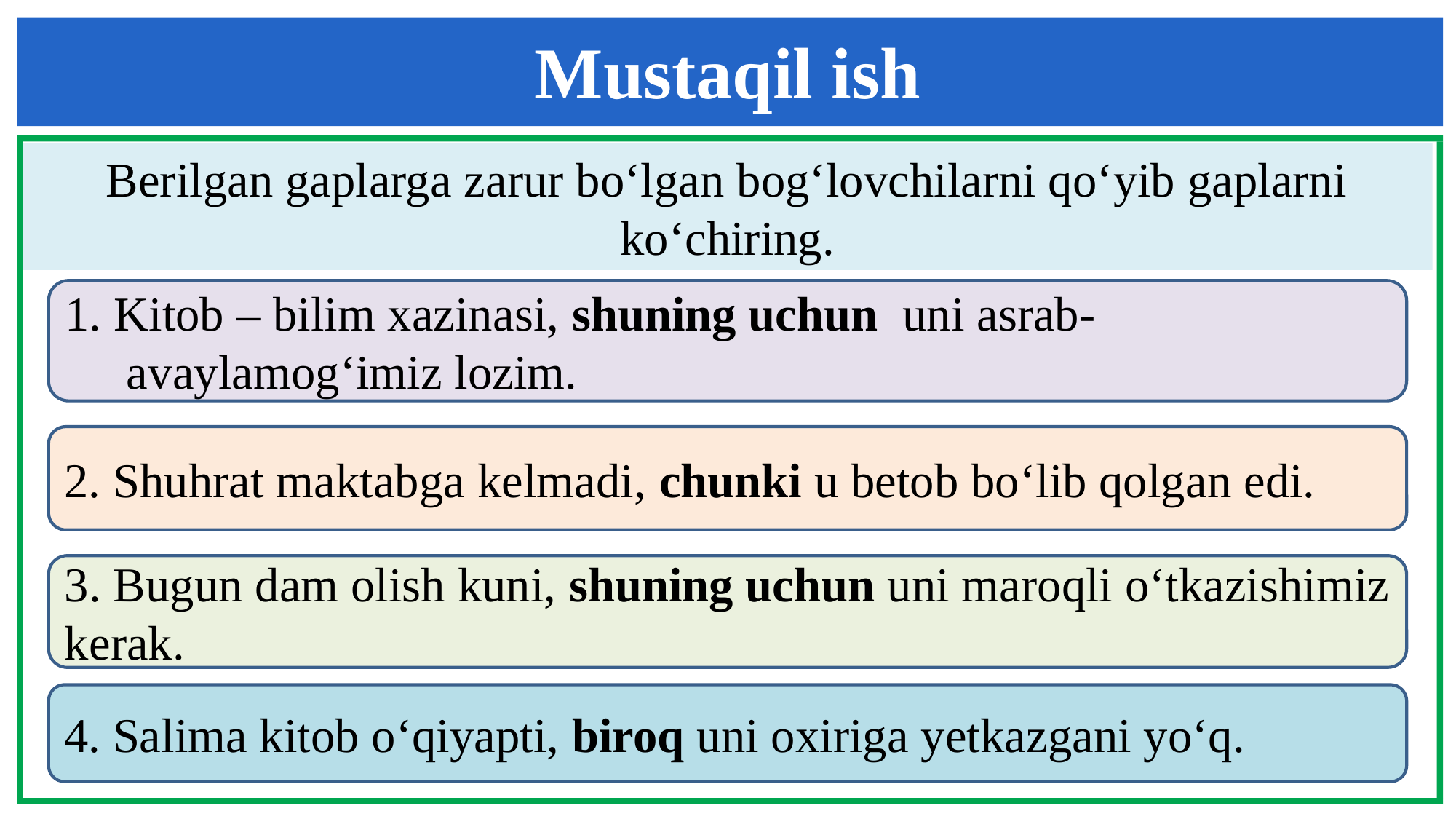

Mustaqil ish
Berilgan gaplarga zarur bo‘lgan bog‘lovchilarni qo‘yib gaplarni ko‘chiring.
1. Kitob – bilim xazinasi, shuning uchun  uni asrab-avaylamog‘imiz lozim.
2. Shuhrat maktabga kelmadi, chunki u betob bo‘lib qolgan edi.
3. Bugun dam olish kuni, shuning uchun uni maroqli o‘tkazishimiz kerak.
4. Salima kitob o‘qiyapti, biroq uni oxiriga yetkazgani yo‘q.